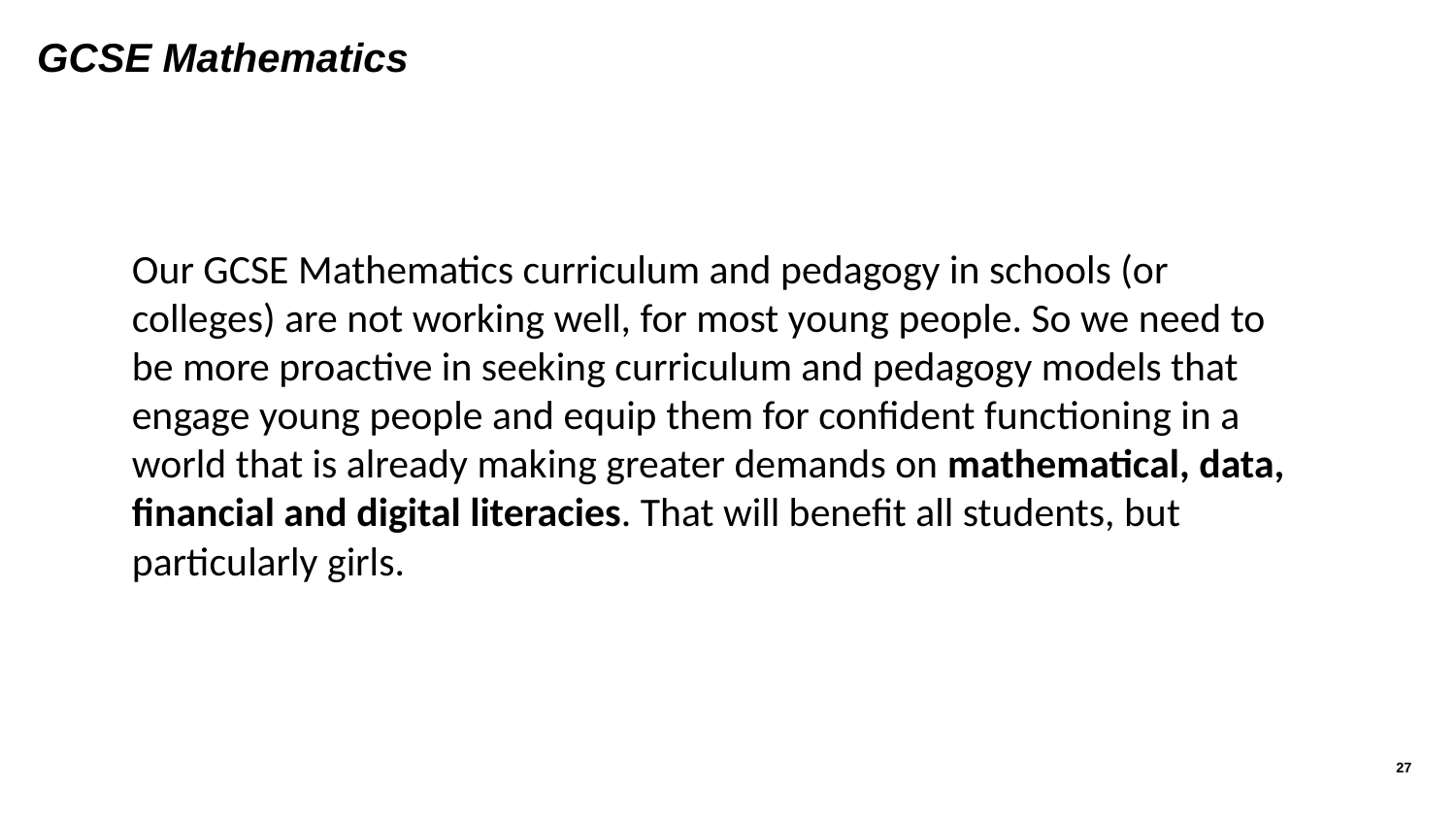

# GCSE Mathematics
Our GCSE Mathematics curriculum and pedagogy in schools (or colleges) are not working well, for most young people. So we need to be more proactive in seeking curriculum and pedagogy models that engage young people and equip them for confident functioning in a world that is already making greater demands on mathematical, data, financial and digital literacies. That will benefit all students, but particularly girls.

27